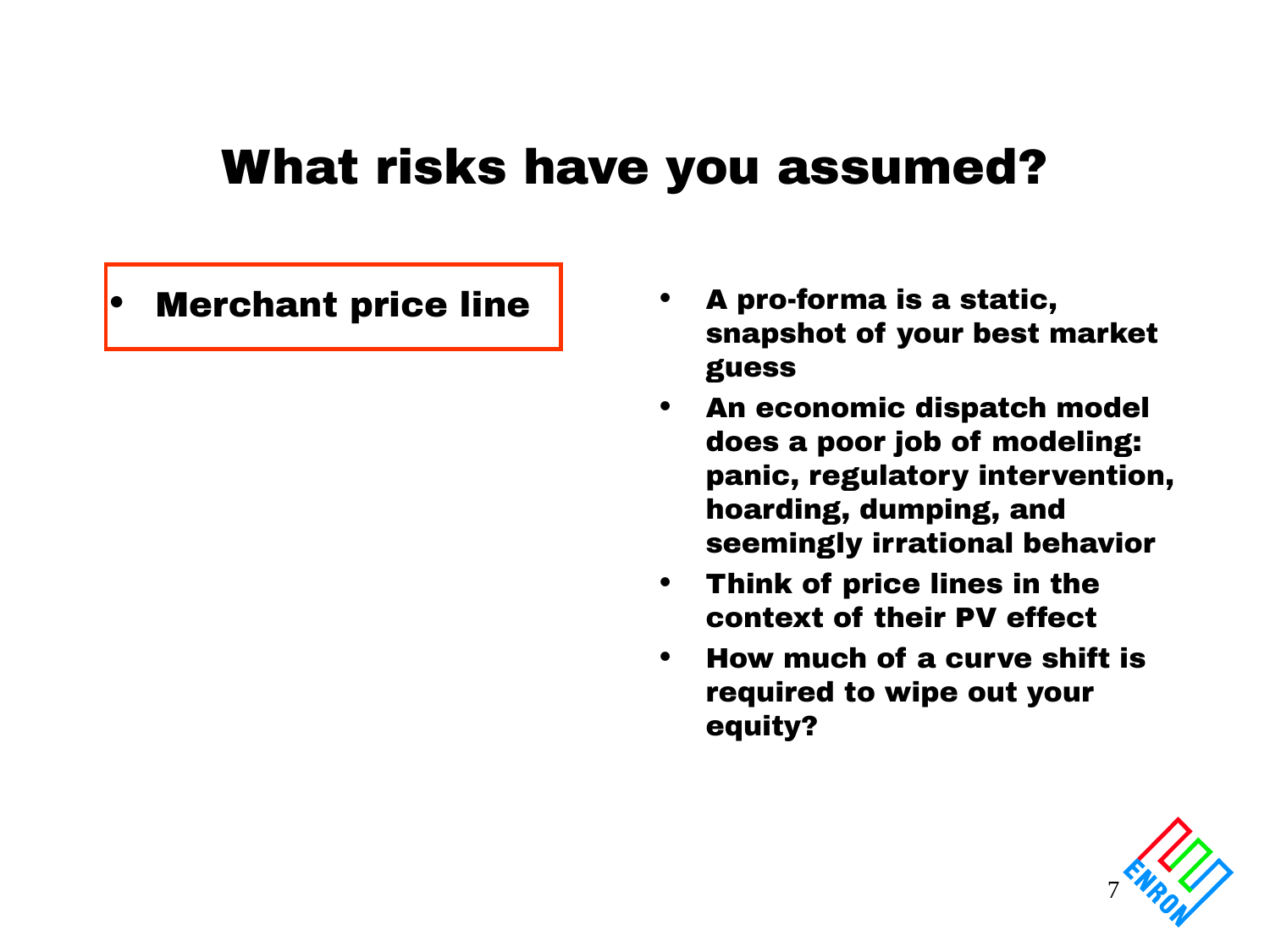

# What risks have you assumed?

Merchant price line
A pro-forma is a static, snapshot of your best market guess
An economic dispatch model does a poor job of modeling: panic, regulatory intervention, hoarding, dumping, and seemingly irrational behavior
Think of price lines in the context of their PV effect
How much of a curve shift is required to wipe out your equity?
7